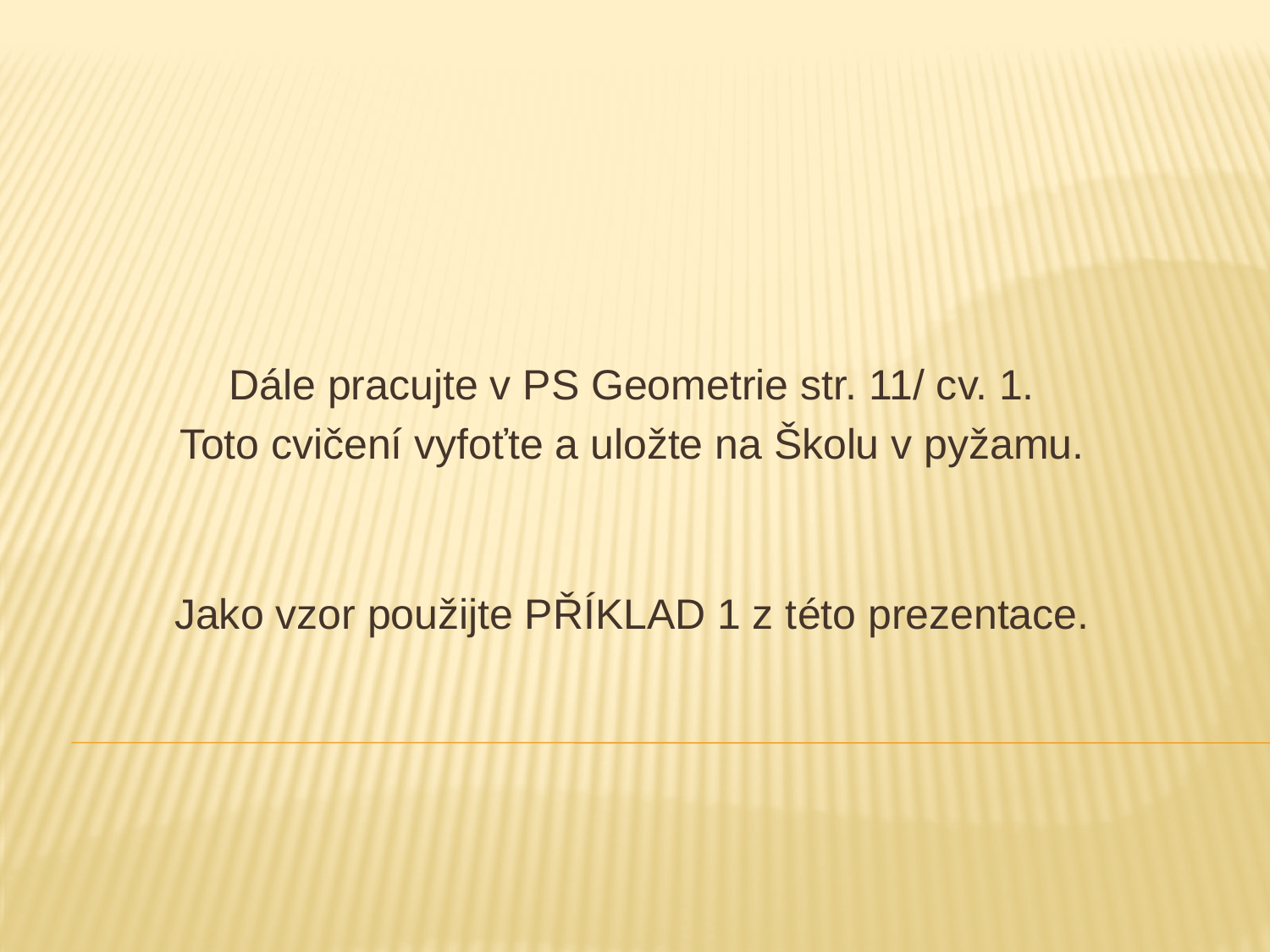

Dále pracujte v PS Geometrie str. 11/ cv. 1.
Toto cvičení vyfoťte a uložte na Školu v pyžamu.

Jako vzor použijte PŘÍKLAD 1 z této prezentace.